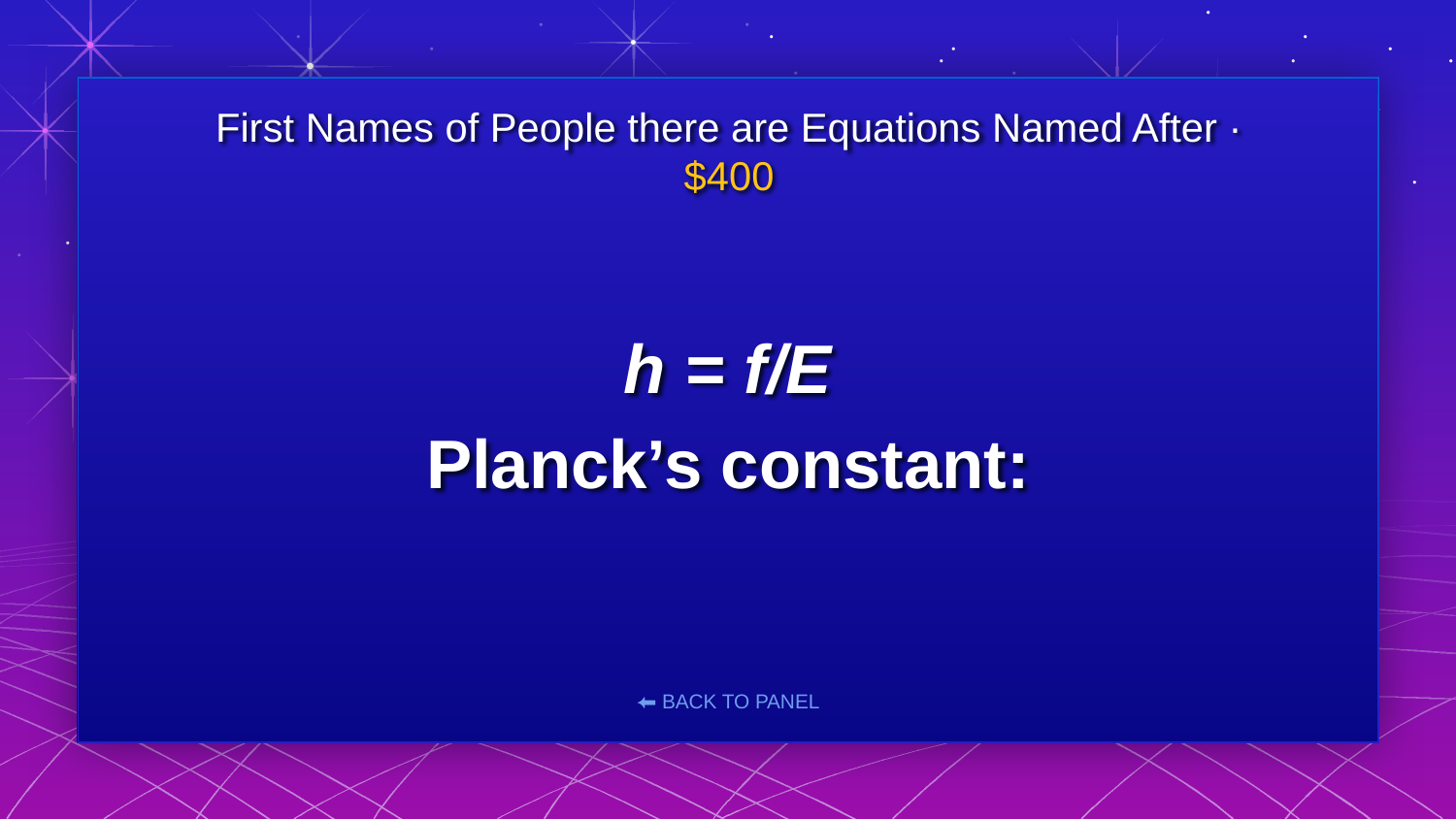

First Names of People there are Equations Named After · $400
# h = f/E
Planck’s constant: